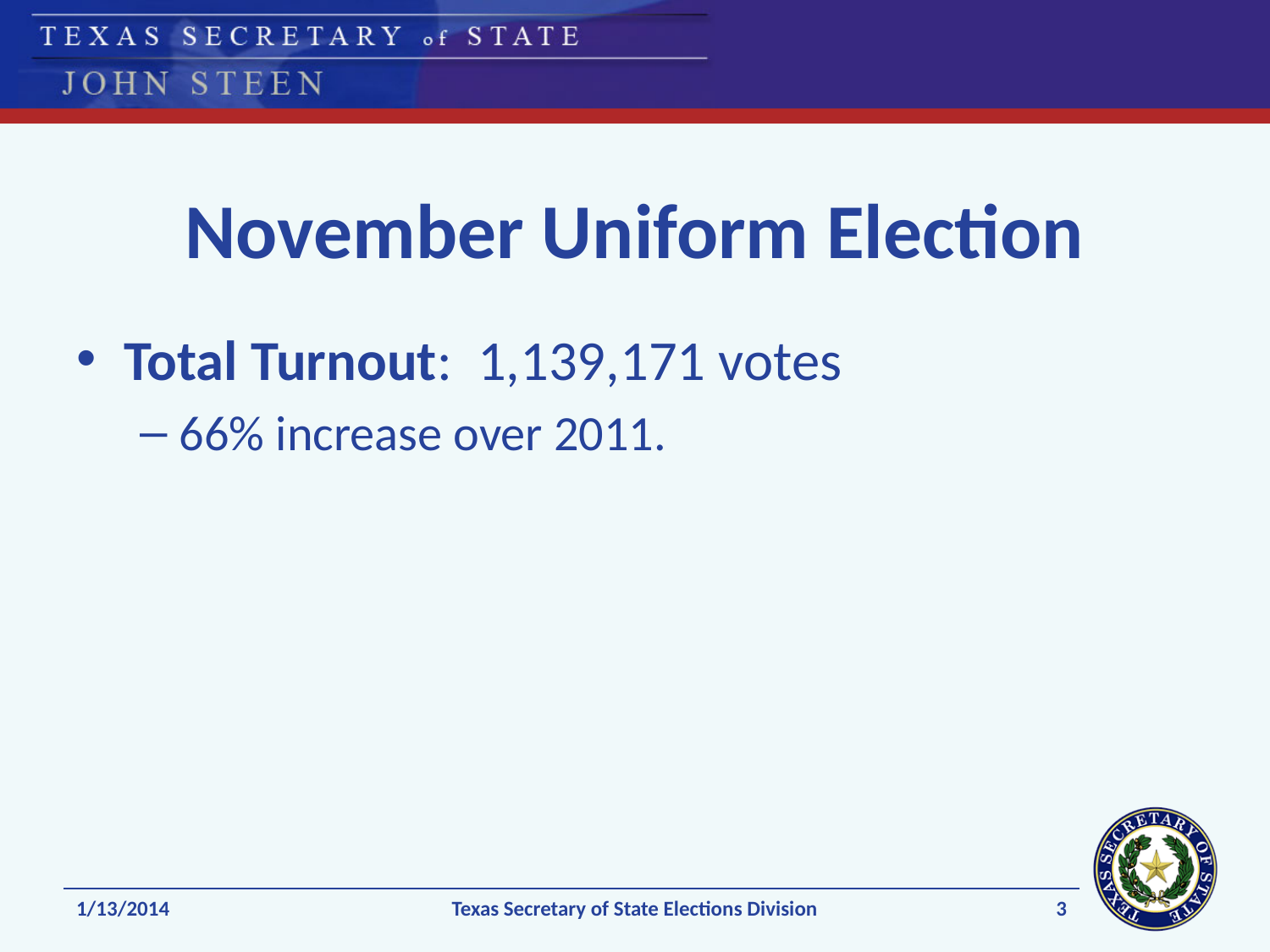

# November Uniform Election
Total Turnout:  1,139,171 votes
66% increase over 2011.

3
1/13/2014
Texas Secretary of State Elections Division